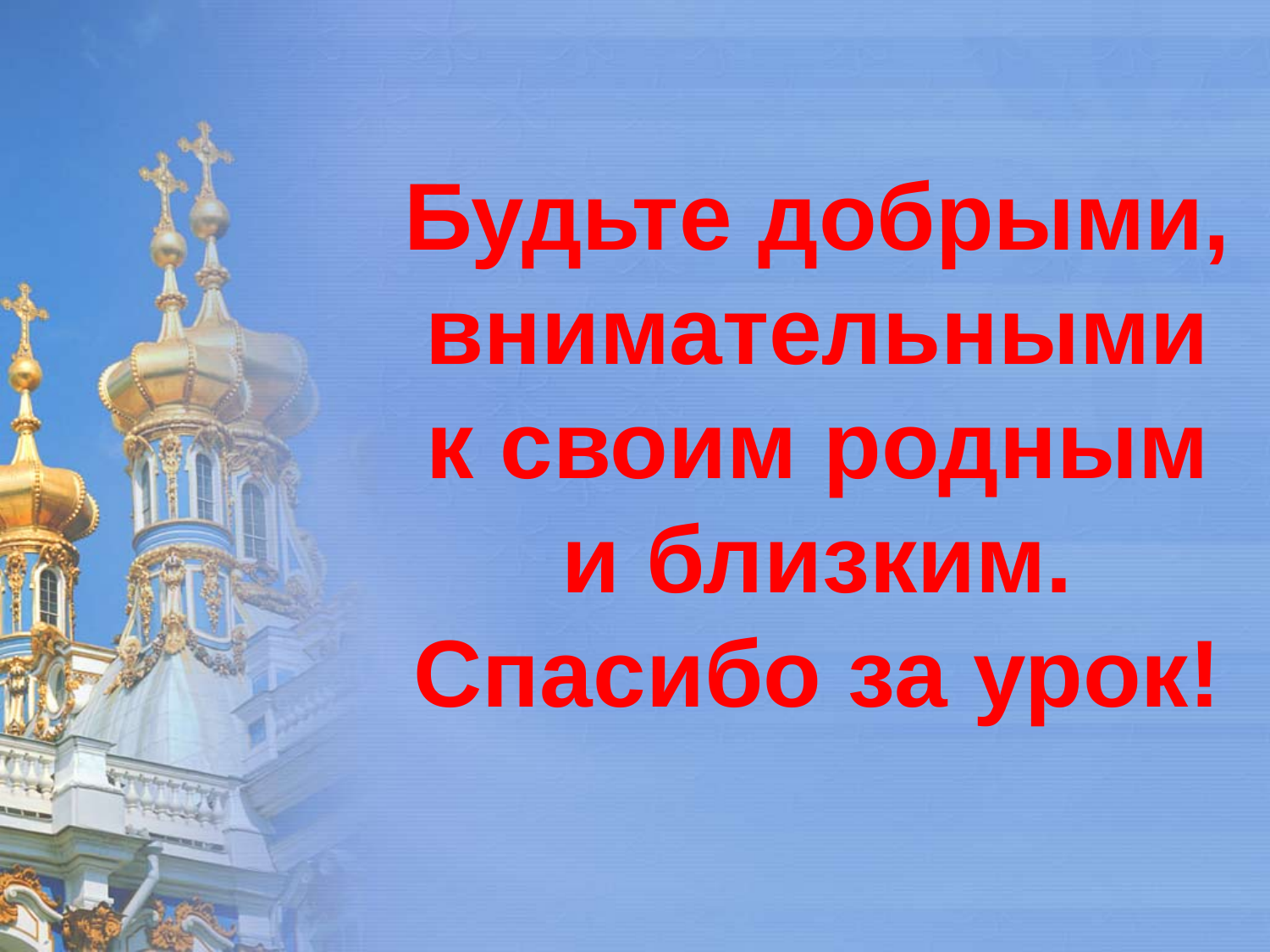

Будьте добрыми,
внимательными
к своим родным
и близким.
Спасибо за урок!